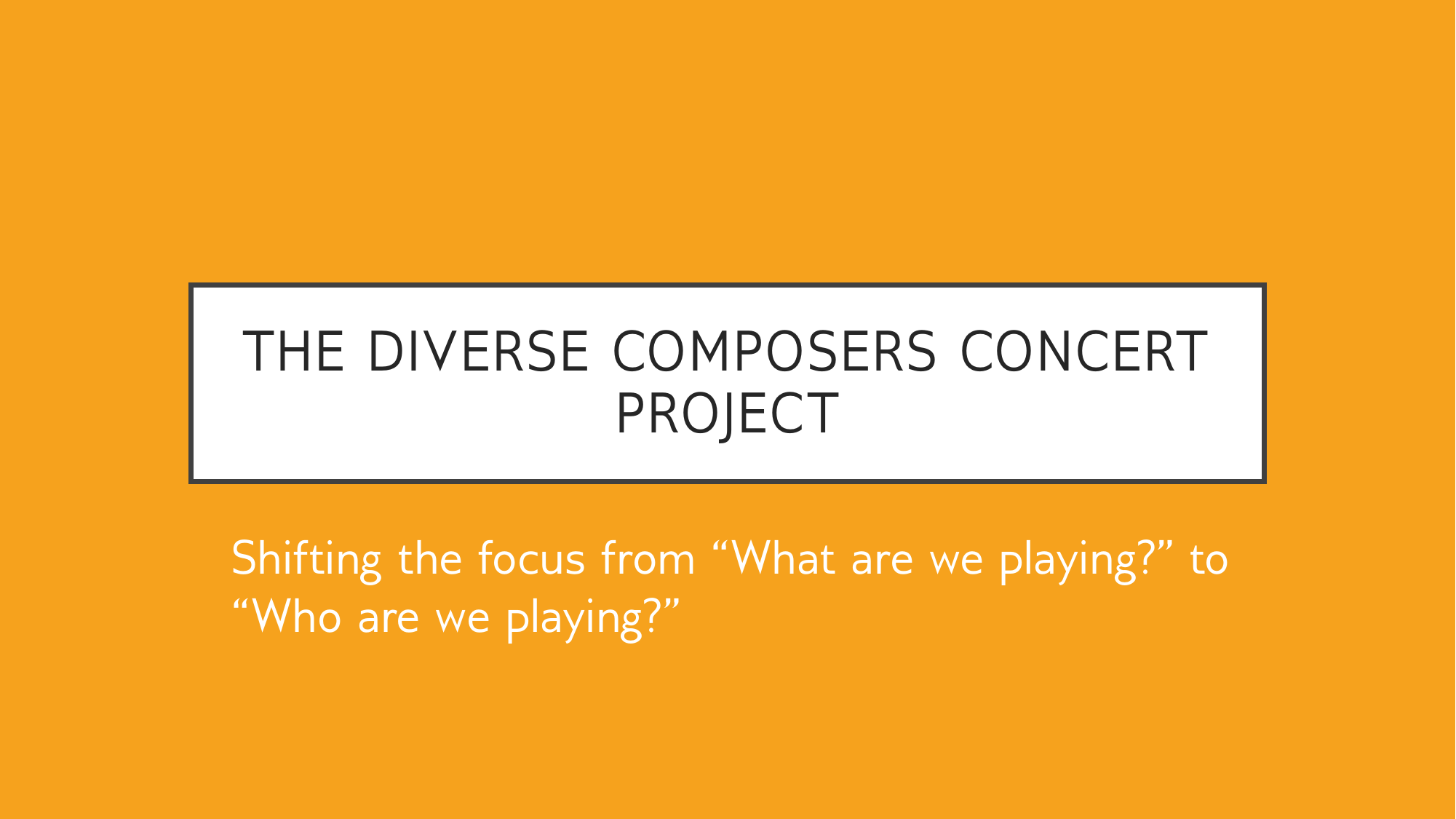

# The diverse composers concert project
Shifting the focus from “What are we playing?” to “Who are we playing?”